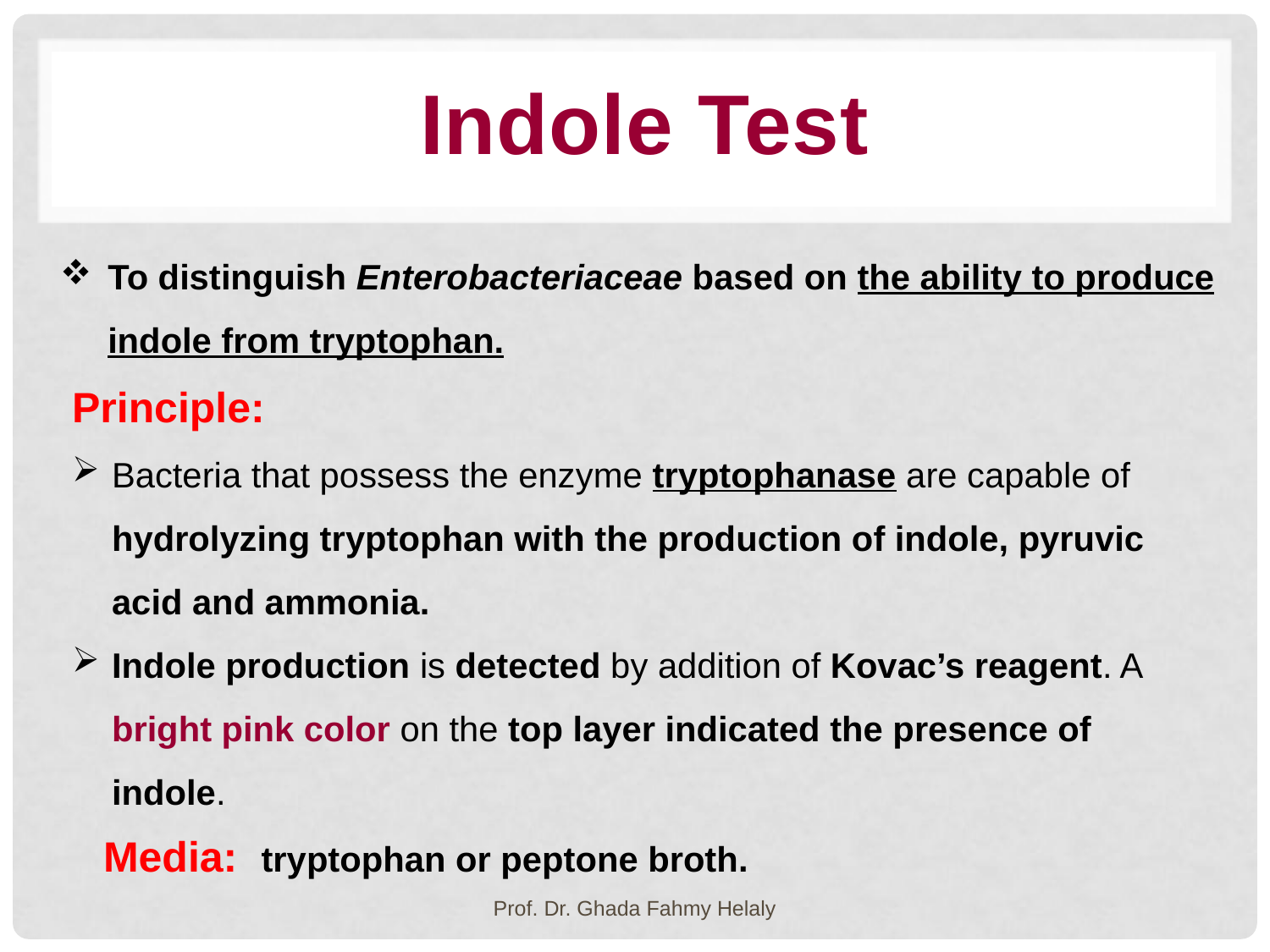

# Indole test
Indole Test
To distinguish Enterobacteriaceae based on the ability to produce indole from tryptophan.
Principle:
Bacteria that possess the enzyme tryptophanase are capable of hydrolyzing tryptophan with the production of indole, pyruvic acid and ammonia.
Indole production is detected by addition of Kovac’s reagent. A bright pink color on the top layer indicated the presence of indole.
Media:  tryptophan or peptone broth.
Prof. Dr. Ghada Fahmy Helaly